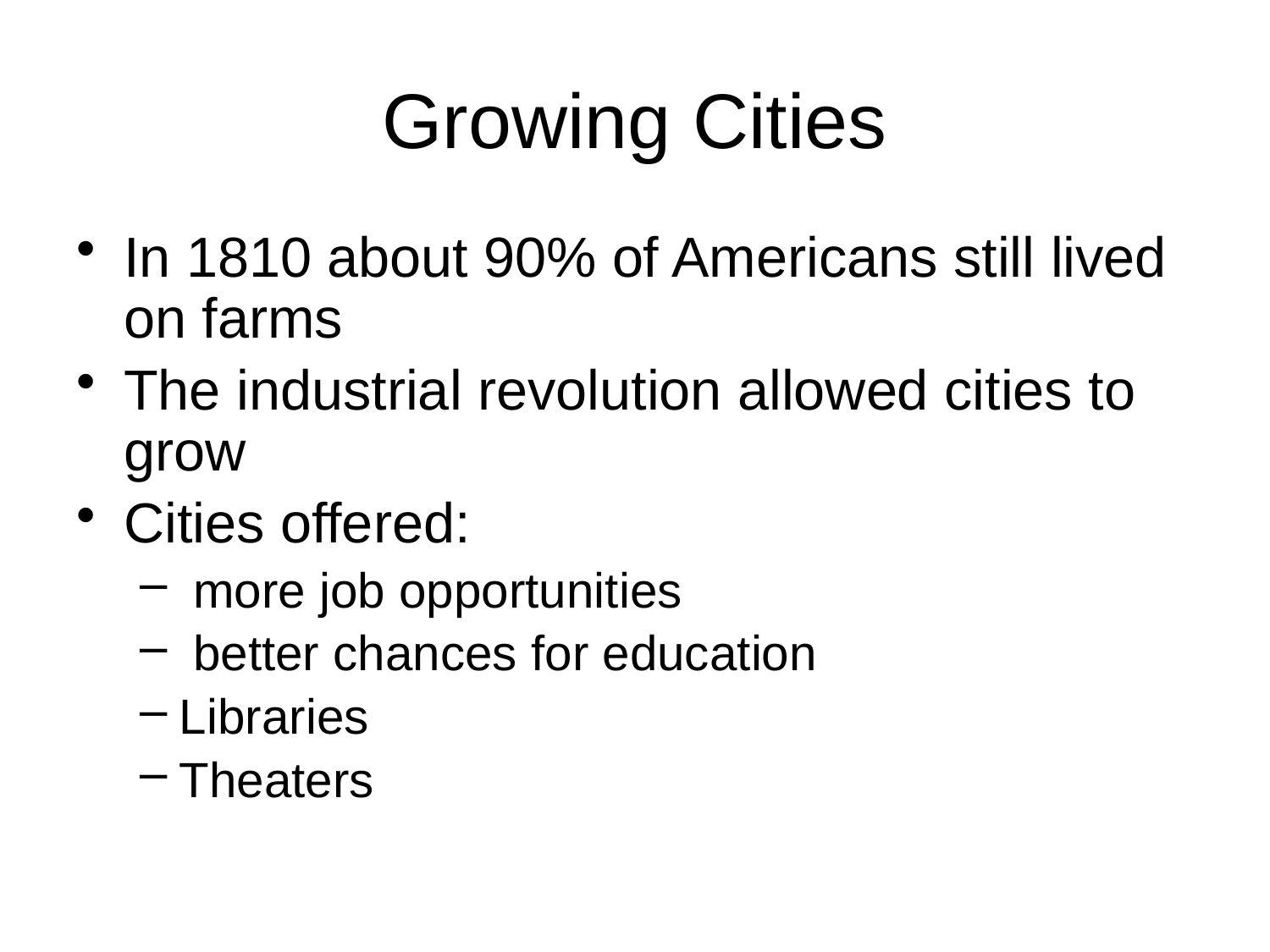

# Growing Cities
In 1810 about 90% of Americans still lived on farms
The industrial revolution allowed cities to grow
Cities offered:
 more job opportunities
 better chances for education
Libraries
Theaters